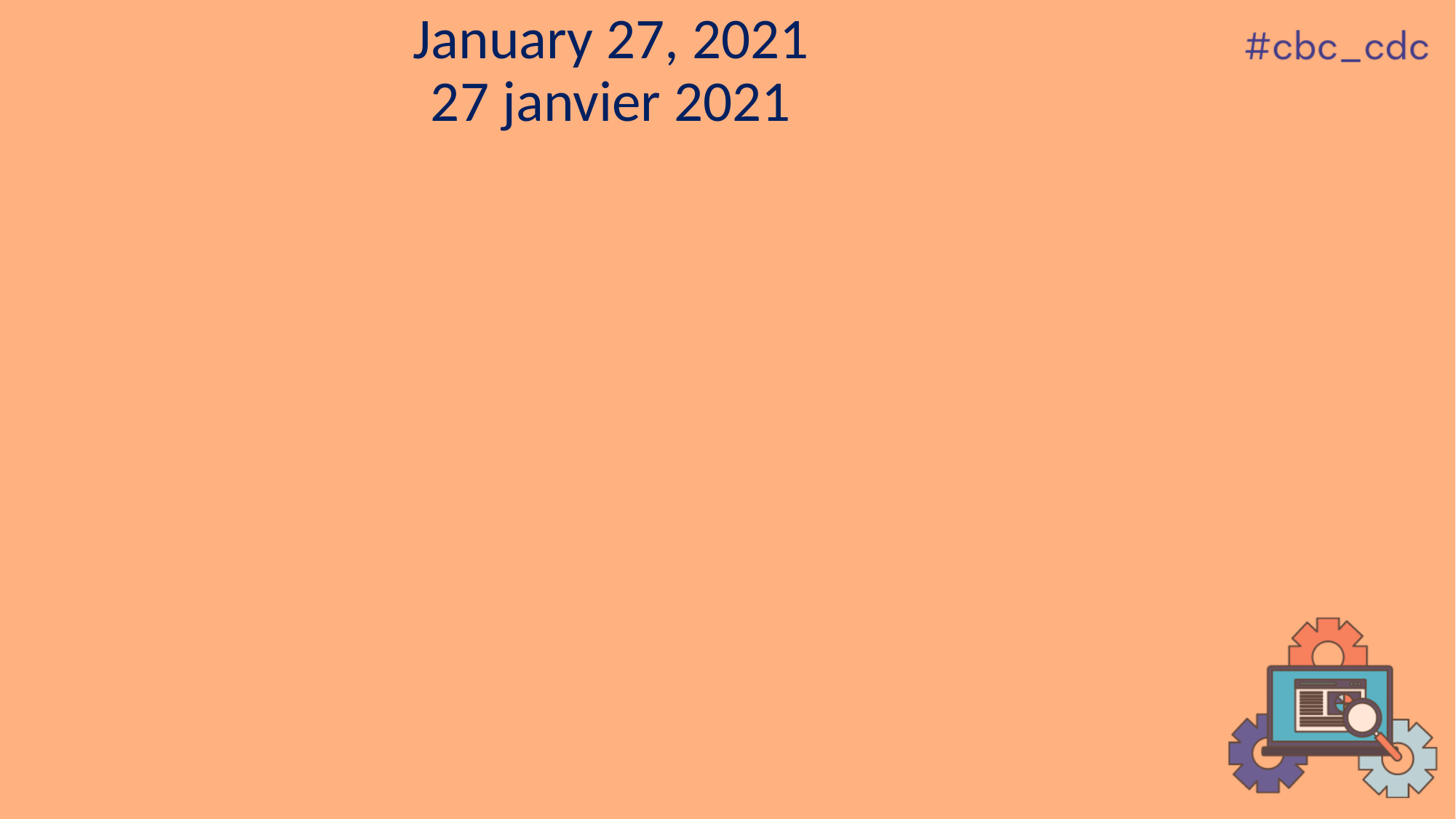

# January 27, 2021 27 janvier 2021